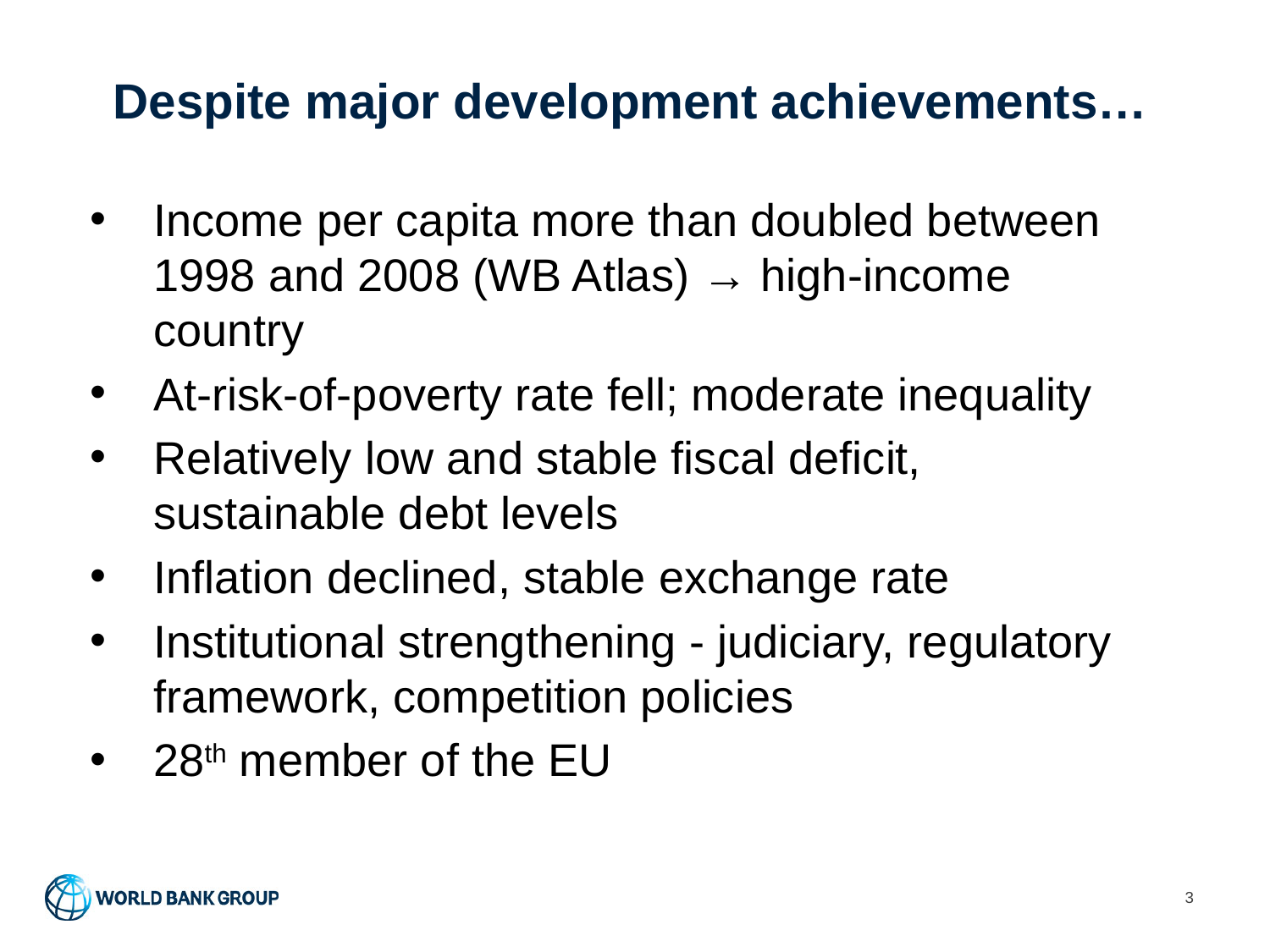

# Despite major development achievements…
Income per capita more than doubled between 1998 and 2008 (WB Atlas) → high-income country
At-risk-of-poverty rate fell; moderate inequality
Relatively low and stable fiscal deficit, sustainable debt levels
Inflation declined, stable exchange rate
Institutional strengthening - judiciary, regulatory framework, competition policies
28th member of the EU
3